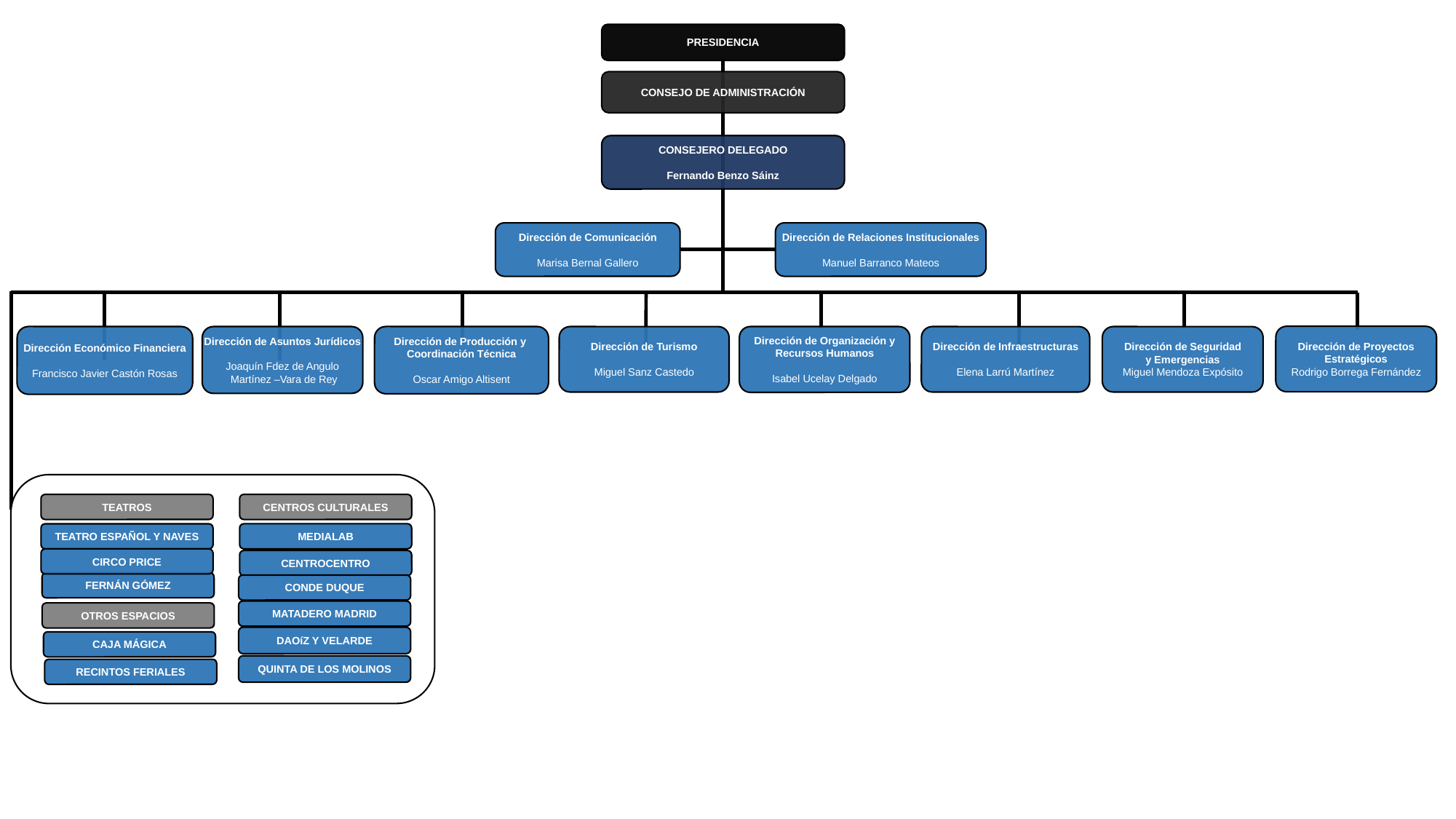

PRESIDENCIA
CONSEJO DE ADMINISTRACIÓN
CONSEJERO DELEGADO

Fernando Benzo Sáinz
Dirección de Comunicación

Marisa Bernal Gallero
Dirección de Relaciones Institucionales

Manuel Barranco Mateos
Dirección de Proyectos
Estratégicos
Rodrigo Borrega Fernández
Dirección Económico Financiera

Francisco Javier Castón Rosas

Dirección de Asuntos Jurídicos

Joaquín Fdez de Angulo
 Martínez –Vara de Rey

Dirección de Producción y
Coordinación Técnica

Oscar Amigo Altisent
Dirección de Turismo

Miguel Sanz Castedo
Dirección de Organización y
Recursos Humanos
Isabel Ucelay Delgado
Dirección de Infraestructuras

Elena Larrú Martínez
Dirección de Seguridad
y Emergencias
Miguel Mendoza Expósito

TEATROS
CENTROS CULTURALES
MEDIALAB
TEATRO ESPAÑOL Y NAVES
CIRCO PRICE
CENTROCENTRO
FERNÁN GÓMEZ
CONDE DUQUE
MATADERO MADRID
DAOíZ Y VELARDE
QUINTA DE LOS MOLINOS
OTROS ESPACIOS
CAJA MÁGICA
RECINTOS FERIALES